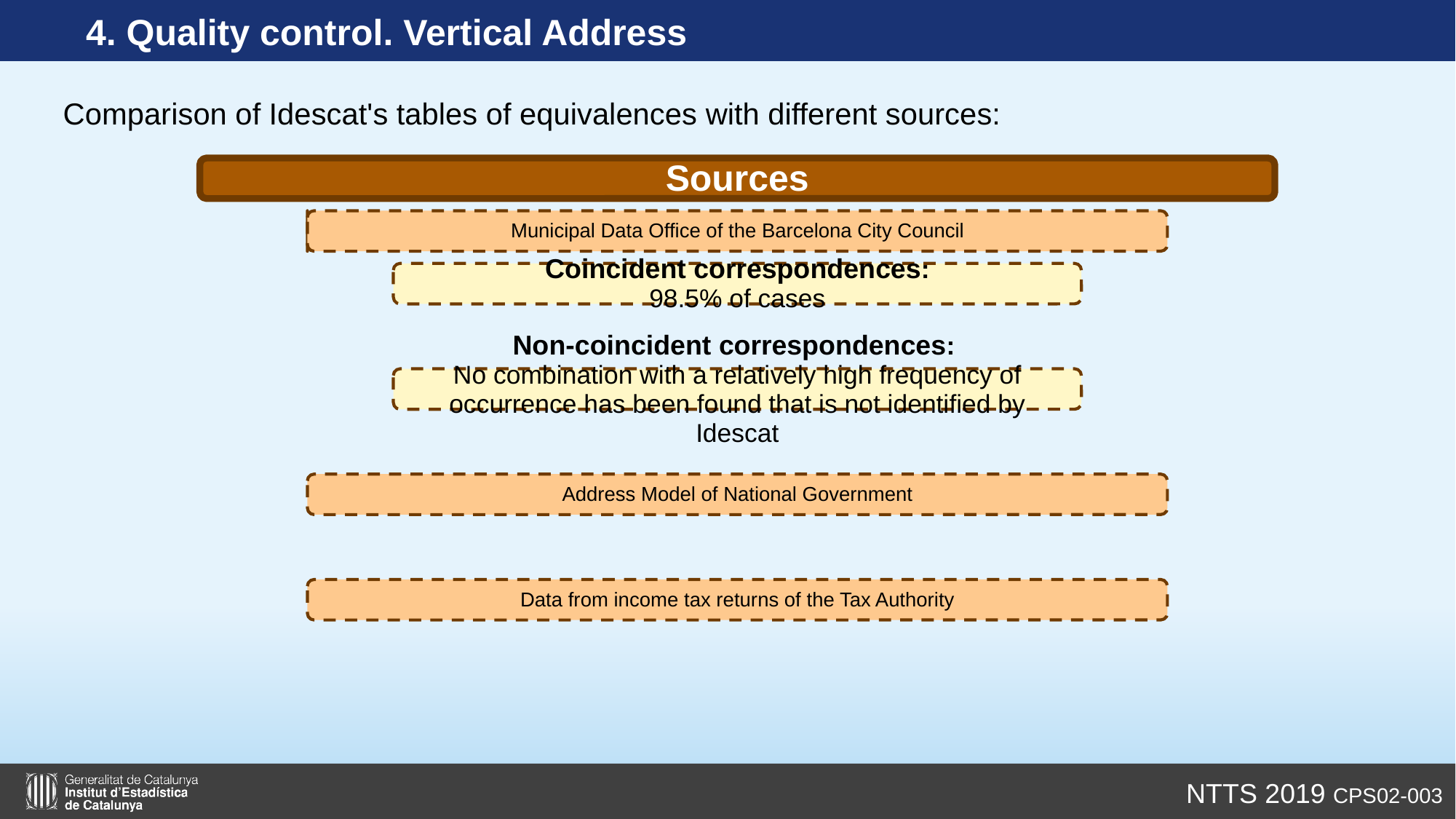

# 4. Quality control. Vertical Address
Comparison of Idescat's tables of equivalences with different sources:
Sources
Municipal Data Office of the Barcelona City Council
Coincident correspondences:
98.5% of cases
Non-coincident correspondences:
No combination with a relatively high frequency of occurrence has been found that is not identified by Idescat
Address Model of National Government
Data from income tax returns of the Tax Authority
NTTS 2019 CPS02-003